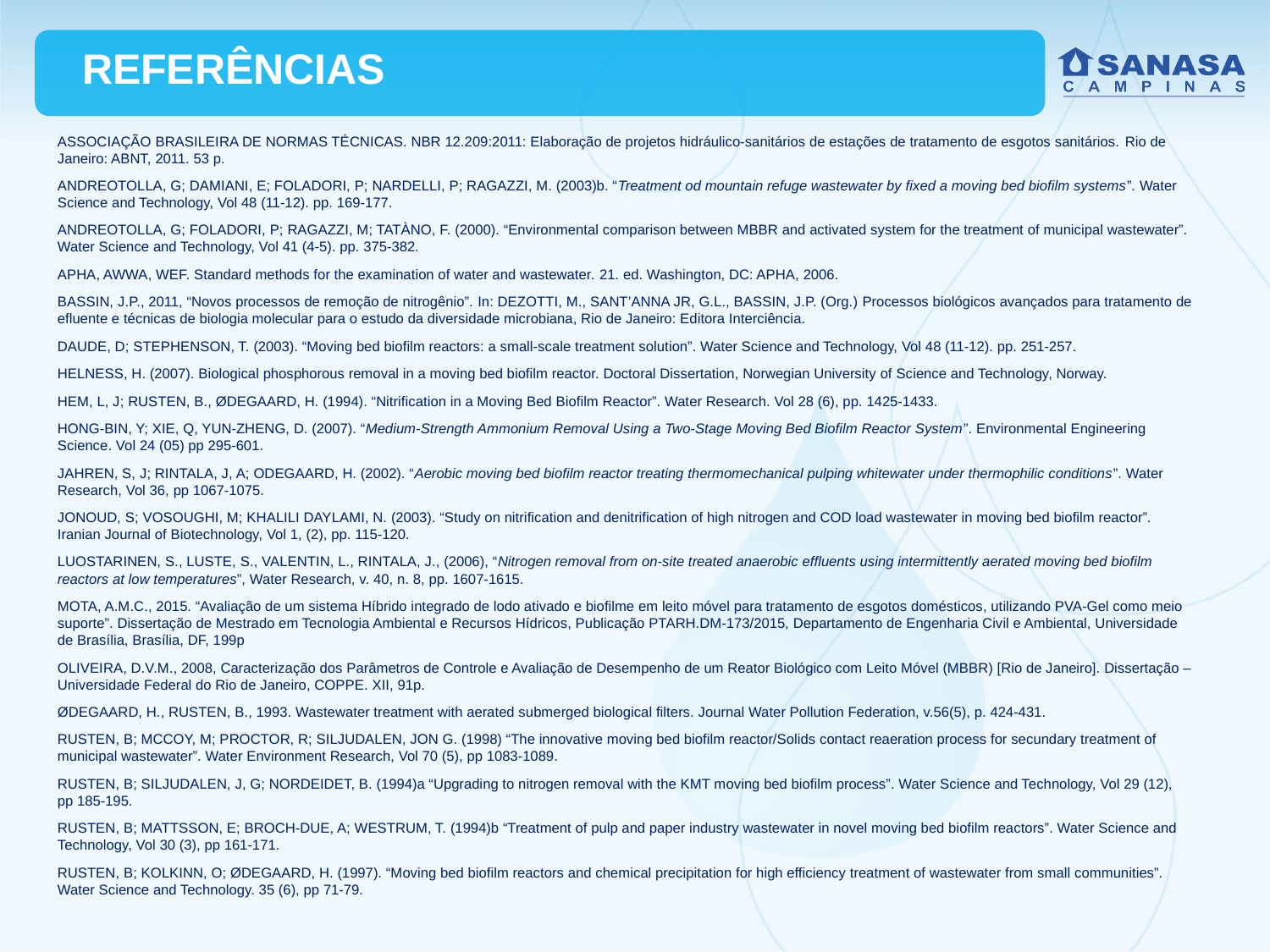

REFERÊNCIAS
ASSOCIAÇÃO BRASILEIRA DE NORMAS TÉCNICAS. NBR 12.209:2011: Elaboração de projetos hidráulico-sanitários de estações de tratamento de esgotos sanitários. Rio de Janeiro: ABNT, 2011. 53 p.
ANDREOTOLLA, G; DAMIANI, E; FOLADORI, P; NARDELLI, P; RAGAZZI, M. (2003)b. “Treatment od mountain refuge wastewater by fixed a moving bed biofilm systems”. Water Science and Technology, Vol 48 (11-12). pp. 169-177.
ANDREOTOLLA, G; FOLADORI, P; RAGAZZI, M; TATÀNO, F. (2000). “Environmental comparison between MBBR and activated system for the treatment of municipal wastewater”. Water Science and Technology, Vol 41 (4-5). pp. 375-382.
APHA, AWWA, WEF. Standard methods for the examination of water and wastewater. 21. ed. Washington, DC: APHA, 2006.
BASSIN, J.P., 2011, “Novos processos de remoção de nitrogênio”. In: DEZOTTI, M., SANT’ANNA JR, G.L., BASSIN, J.P. (Org.) Processos biológicos avançados para tratamento de efluente e técnicas de biologia molecular para o estudo da diversidade microbiana, Rio de Janeiro: Editora Interciência.
DAUDE, D; STEPHENSON, T. (2003). “Moving bed biofilm reactors: a small-scale treatment solution”. Water Science and Technology, Vol 48 (11-12). pp. 251-257.
HELNESS, H. (2007). Biological phosphorous removal in a moving bed biofilm reactor. Doctoral Dissertation, Norwegian University of Science and Technology, Norway.
HEM, L, J; RUSTEN, B., ØDEGAARD, H. (1994). “Nitrification in a Moving Bed Biofilm Reactor”. Water Research. Vol 28 (6), pp. 1425-1433.
HONG-BIN, Y; XIE, Q, YUN-ZHENG, D. (2007). “Medium-Strength Ammonium Removal Using a Two-Stage Moving Bed Biofilm Reactor System”. Environmental Engineering Science. Vol 24 (05) pp 295-601.
JAHREN, S, J; RINTALA, J, A; ODEGAARD, H. (2002). “Aerobic moving bed biofilm reactor treating thermomechanical pulping whitewater under thermophilic conditions”. Water Research, Vol 36, pp 1067-1075.
JONOUD, S; VOSOUGHI, M; KHALILI DAYLAMI, N. (2003). “Study on nitrification and denitrification of high nitrogen and COD load wastewater in moving bed biofilm reactor”. Iranian Journal of Biotechnology, Vol 1, (2), pp. 115-120.
LUOSTARINEN, S., LUSTE, S., VALENTIN, L., RINTALA, J., (2006), “Nitrogen removal from on-site treated anaerobic effluents using intermittently aerated moving bed biofilm reactors at low temperatures”, Water Research, v. 40, n. 8, pp. 1607-1615.
MOTA, A.M.C., 2015. “Avaliação de um sistema Híbrido integrado de lodo ativado e biofilme em leito móvel para tratamento de esgotos domésticos, utilizando PVA-Gel como meio suporte”. Dissertação de Mestrado em Tecnologia Ambiental e Recursos Hídricos, Publicação PTARH.DM-173/2015, Departamento de Engenharia Civil e Ambiental, Universidade de Brasília, Brasília, DF, 199p
OLIVEIRA, D.V.M., 2008, Caracterização dos Parâmetros de Controle e Avaliação de Desempenho de um Reator Biológico com Leito Móvel (MBBR) [Rio de Janeiro]. Dissertação – Universidade Federal do Rio de Janeiro, COPPE. XII, 91p.
ØDEGAARD, H., RUSTEN, B., 1993. Wastewater treatment with aerated submerged biological filters. Journal Water Pollution Federation, v.56(5), p. 424-431.
RUSTEN, B; MCCOY, M; PROCTOR, R; SILJUDALEN, JON G. (1998) “The innovative moving bed biofilm reactor/Solids contact reaeration process for secundary treatment of municipal wastewater”. Water Environment Research, Vol 70 (5), pp 1083-1089.
RUSTEN, B; SILJUDALEN, J, G; NORDEIDET, B. (1994)a “Upgrading to nitrogen removal with the KMT moving bed biofilm process”. Water Science and Technology, Vol 29 (12), pp 185-195.
RUSTEN, B; MATTSSON, E; BROCH-DUE, A; WESTRUM, T. (1994)b “Treatment of pulp and paper industry wastewater in novel moving bed biofilm reactors”. Water Science and Technology, Vol 30 (3), pp 161-171.
RUSTEN, B; KOLKINN, O; ØDEGAARD, H. (1997). “Moving bed biofilm reactors and chemical precipitation for high efficiency treatment of wastewater from small communities”. Water Science and Technology. 35 (6), pp 71-79.